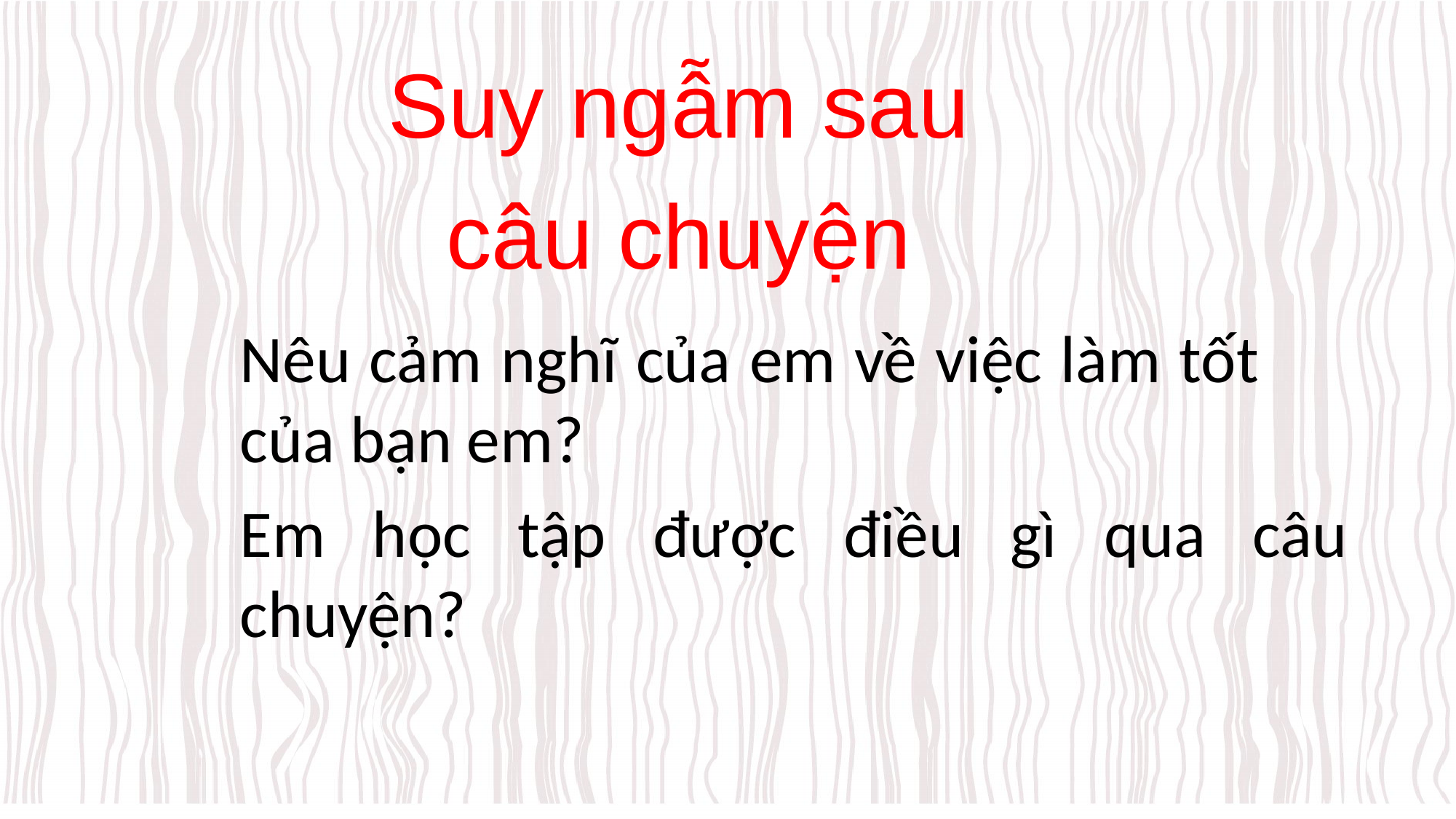

Suy ngẫm sau câu chuyện
Nêu cảm nghĩ của em về việc làm tốt của bạn em?
Em học tập được điều gì qua câu chuyện?